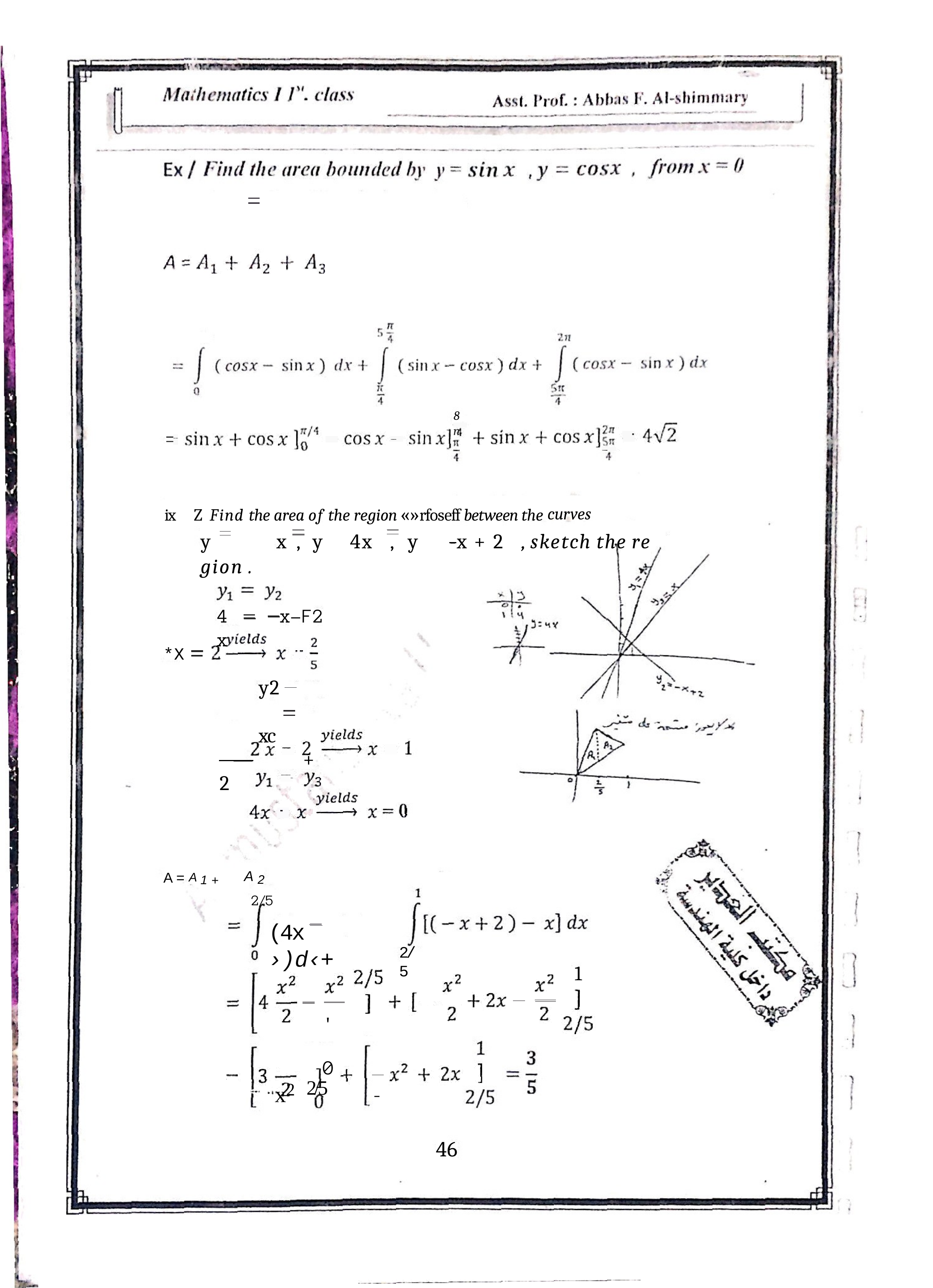

8 n

ix	Z Find the area of the region «»rfoseff between the curves
y	x	,	y	4x	,	y	-x + 2	, sketch the re gion .

4x
x-F2

*X
y2	xc
   —	+	2

A 2
2/5
(4x	›)d‹+
A = A 1 +

2/5
1

'	0
x2	2/5

46